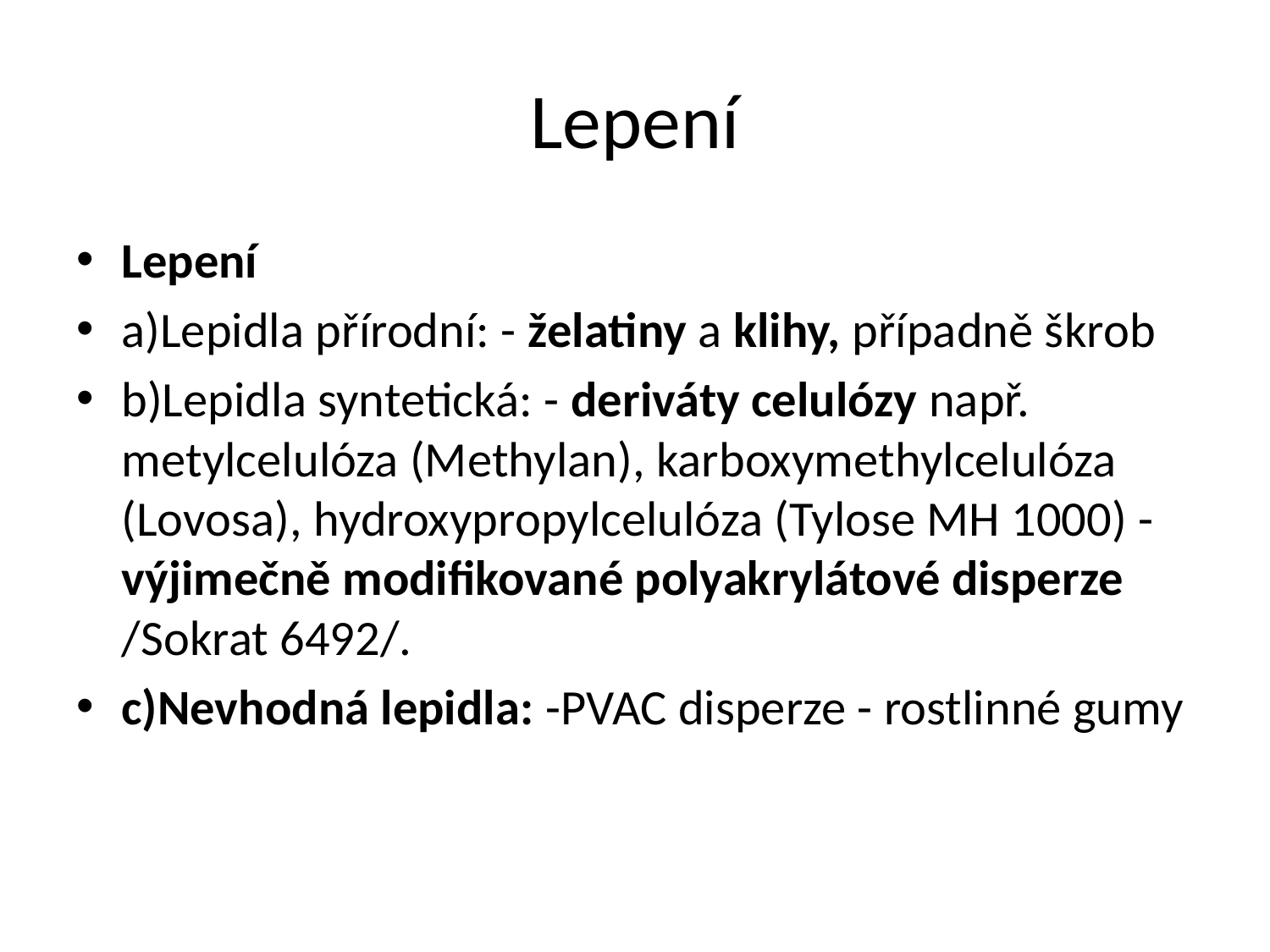

# Lepení
Lepení
a)Lepidla přírodní: - želatiny a klihy, případně škrob
b)Lepidla syntetická: - deriváty celulózy např. metylcelulóza (Methylan), karboxymethylcelulóza (Lovosa), hydroxypropylcelulóza (Tylose MH 1000) - výjimečně modifikované polyakrylátové disperze /Sokrat 6492/.
c)Nevhodná lepidla: -PVAC disperze - rostlinné gumy